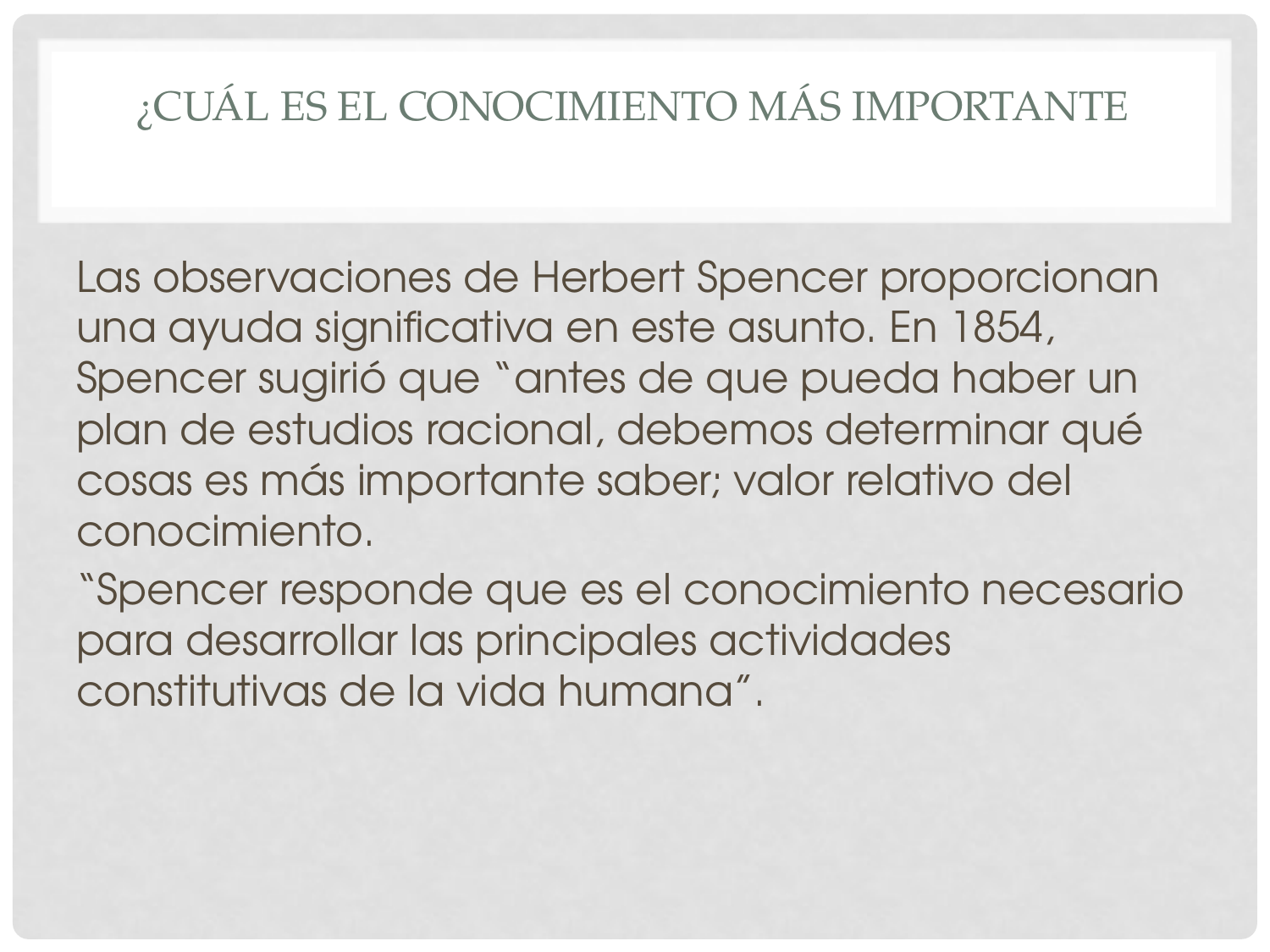

# ¿Cuál es el conocimiento más importante

Las observaciones de Herbert Spencer proporcionan una ayuda significativa en este asunto. En 1854, Spencer sugirió que “antes de que pueda haber un plan de estudios racional, debemos determinar qué cosas es más importante saber; valor relativo del conocimiento.
“Spencer responde que es el conocimiento necesario para desarrollar las principales actividades constitutivas de la vida humana”.